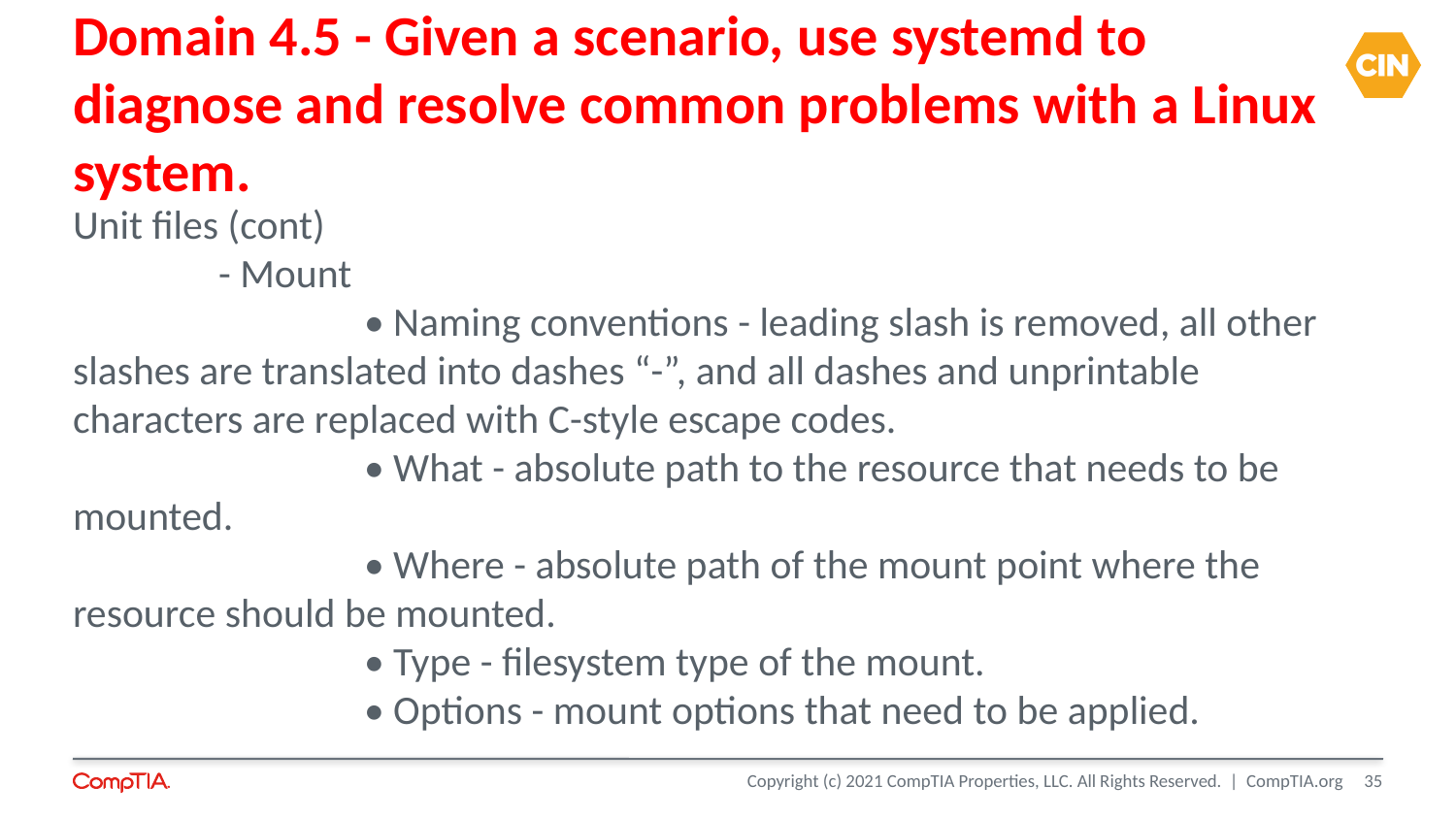

Domain 4.5 - Given a scenario, use systemd to diagnose and resolve common problems with a Linux system.
Unit files (cont)
	- Mount
		• Naming conventions - leading slash is removed, all other slashes are translated into dashes “-”, and all dashes and unprintable characters are replaced with C-style escape codes.
		• What - absolute path to the resource that needs to be mounted.
		• Where - absolute path of the mount point where the resource should be mounted.
		• Type - filesystem type of the mount.
		• Options - mount options that need to be applied.

35